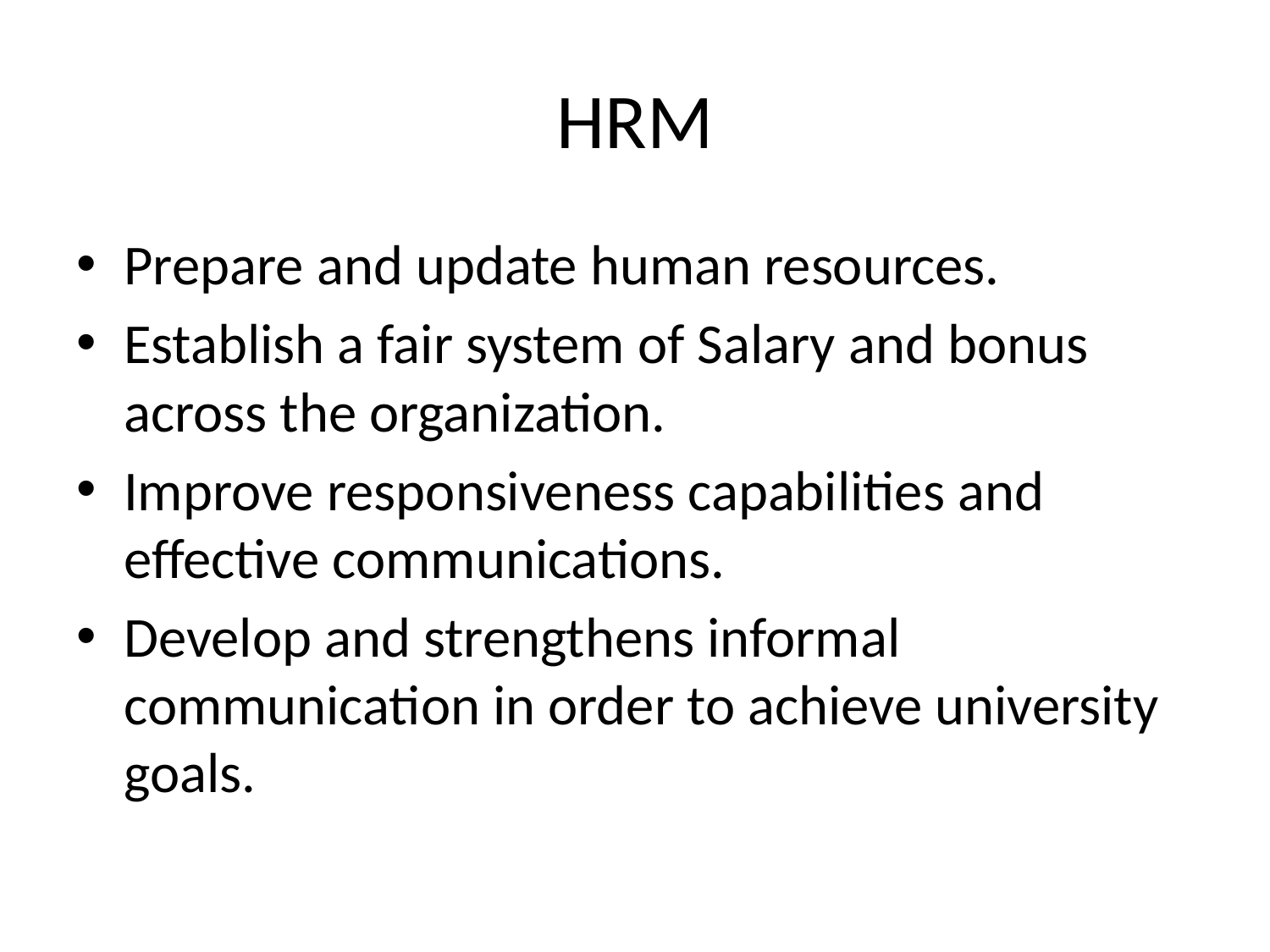

# HRM
Prepare and update human resources.
Establish a fair system of Salary and bonus across the organization.
Improve responsiveness capabilities and effective communications.
Develop and strengthens informal communication in order to achieve university goals.